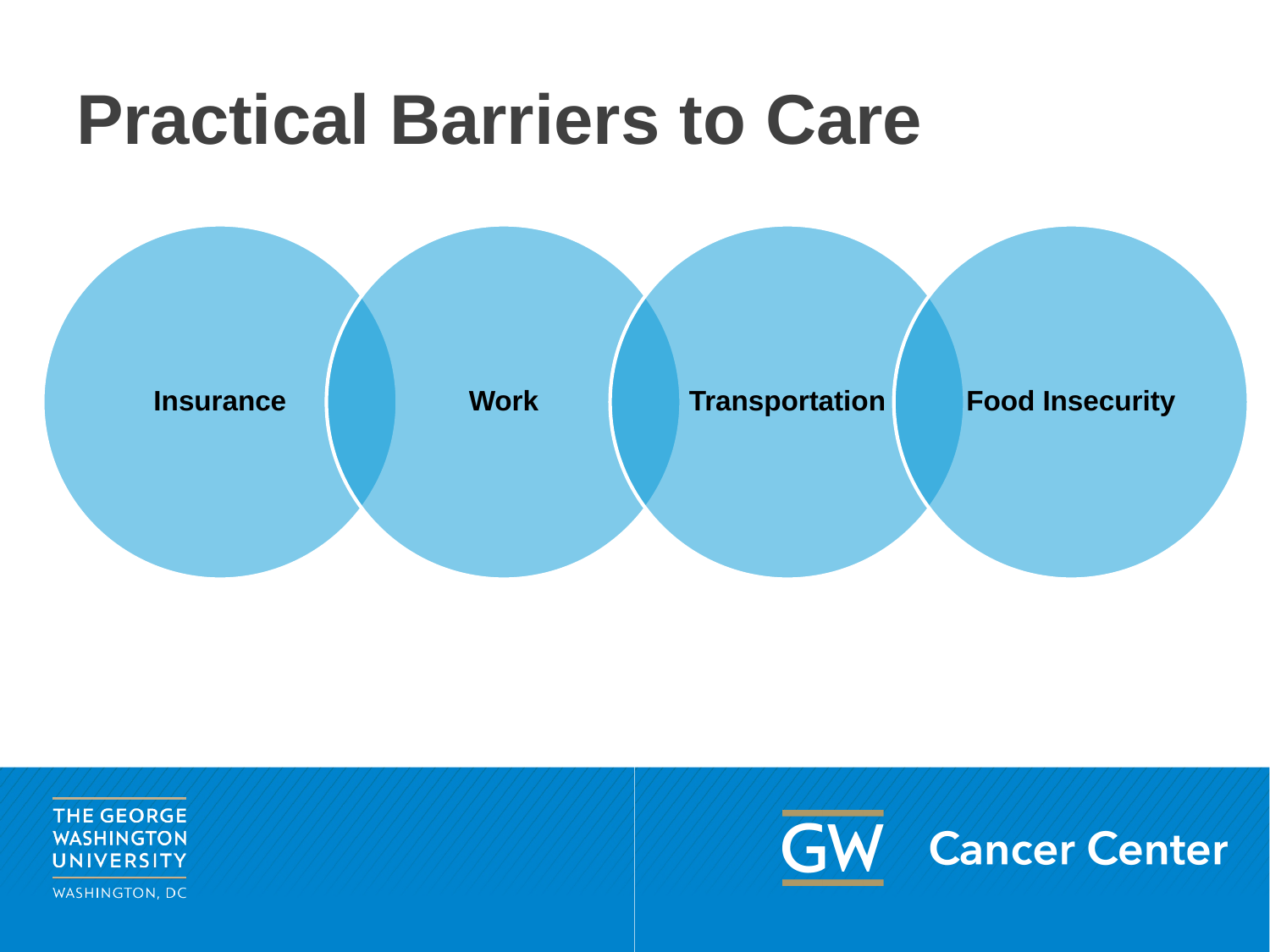

# Practical Barriers to Care
Insurance
Work
Transportation
Food Insecurity